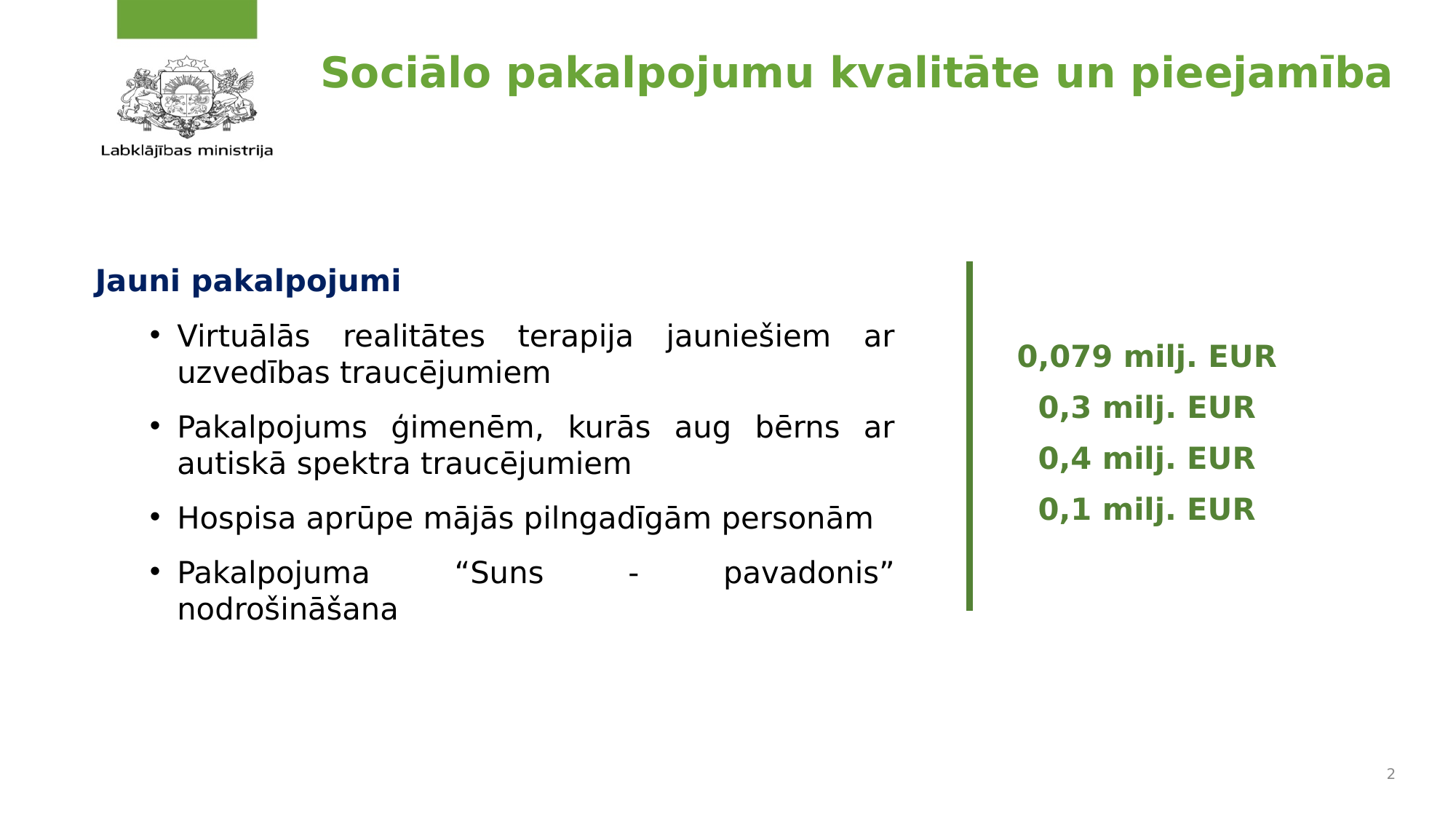

# Sociālo pakalpojumu kvalitāte un pieejamība

Jauni pakalpojumi
Virtuālās realitātes terapija jauniešiem ar uzvedības traucējumiem
Pakalpojums ģimenēm, kurās aug bērns ar autiskā spektra traucējumiem
Hospisa aprūpe mājās pilngadīgām personām
Pakalpojuma “Suns - pavadonis” nodrošināšana

0,079 milj. EUR
0,3 milj. EUR
0,4 milj. EUR
0,1 milj. EUR

2